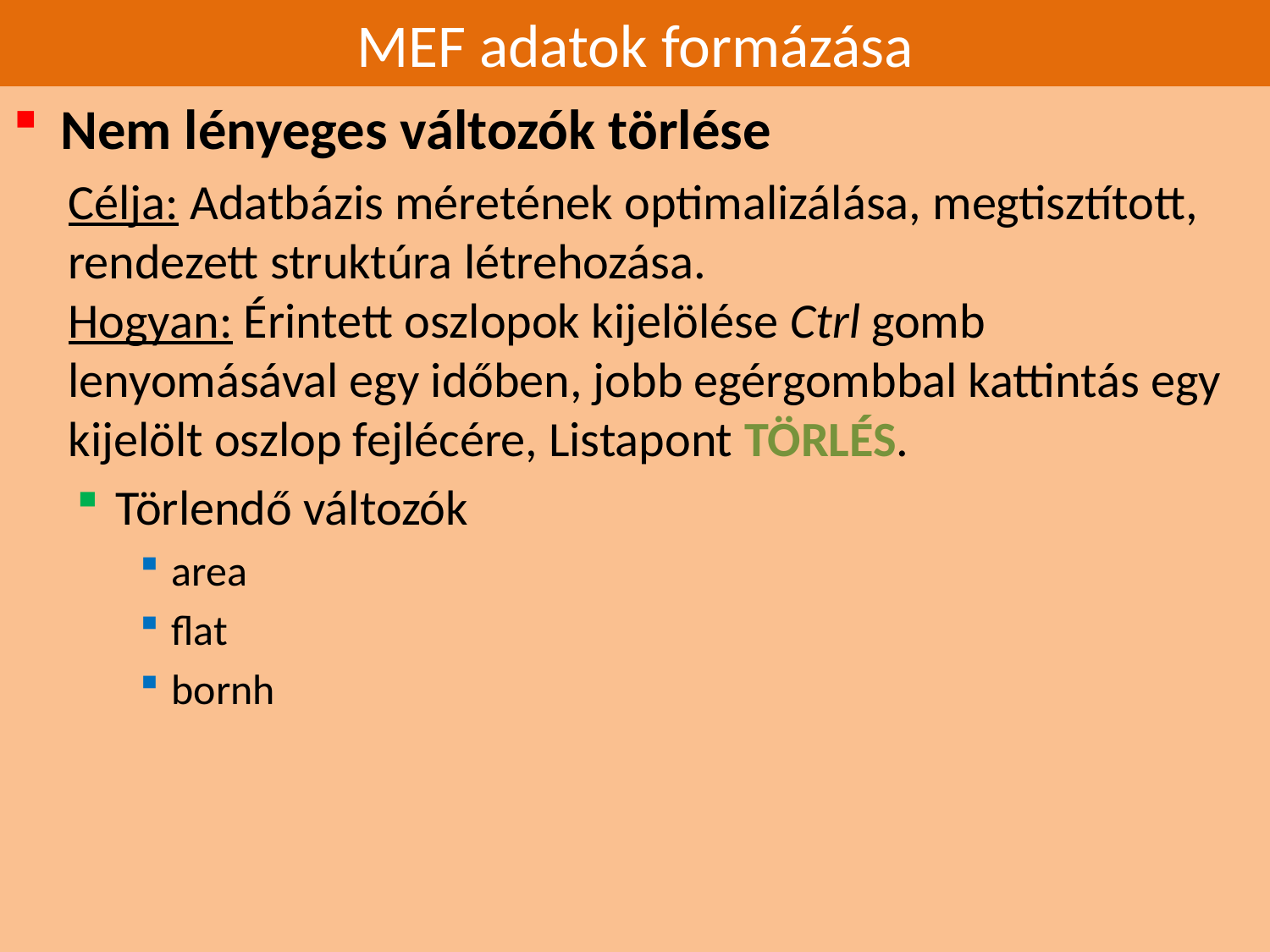

# MEF adatok formázása
Nem lényeges változók törlése
Célja: Adatbázis méretének optimalizálása, megtisztított, rendezett struktúra létrehozása.
Hogyan: Érintett oszlopok kijelölése Ctrl gomb lenyomásával egy időben, jobb egérgombbal kattintás egy kijelölt oszlop fejlécére, Listapont TÖRLÉS.
Törlendő változók
area
flat
bornh